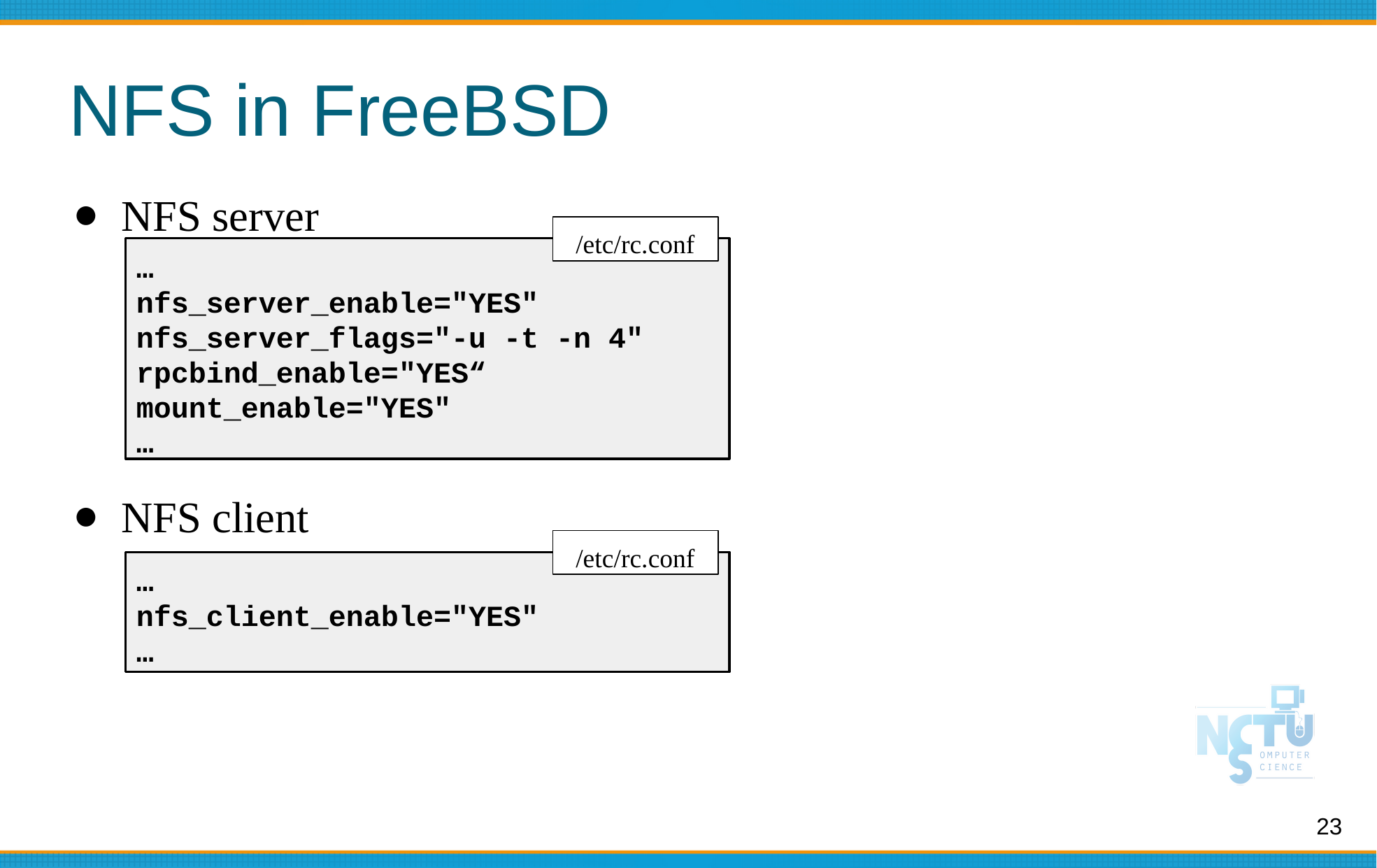

# NFS in FreeBSD
NFS server

NFS client
/etc/rc.conf

…
nfs_server_enable="YES"
nfs_server_flags="-u -t -n 4"
rpcbind_enable="YES“
mount_enable="YES"
…

/etc/rc.conf

…
nfs_client_enable="YES"
…

23